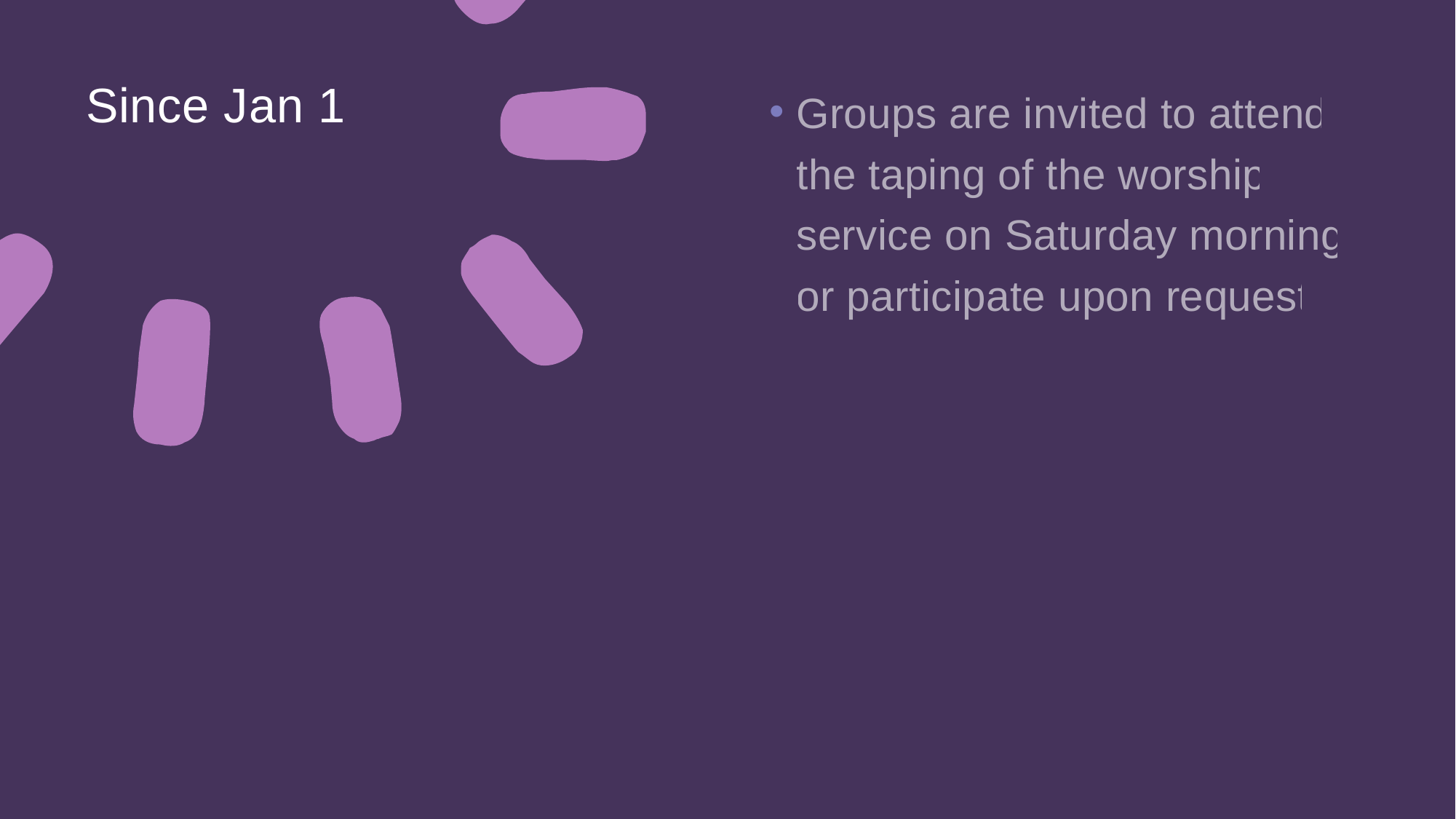

# Since Jan 1
Groups are invited to attend the taping of the worship service on Saturday morning or participate upon request